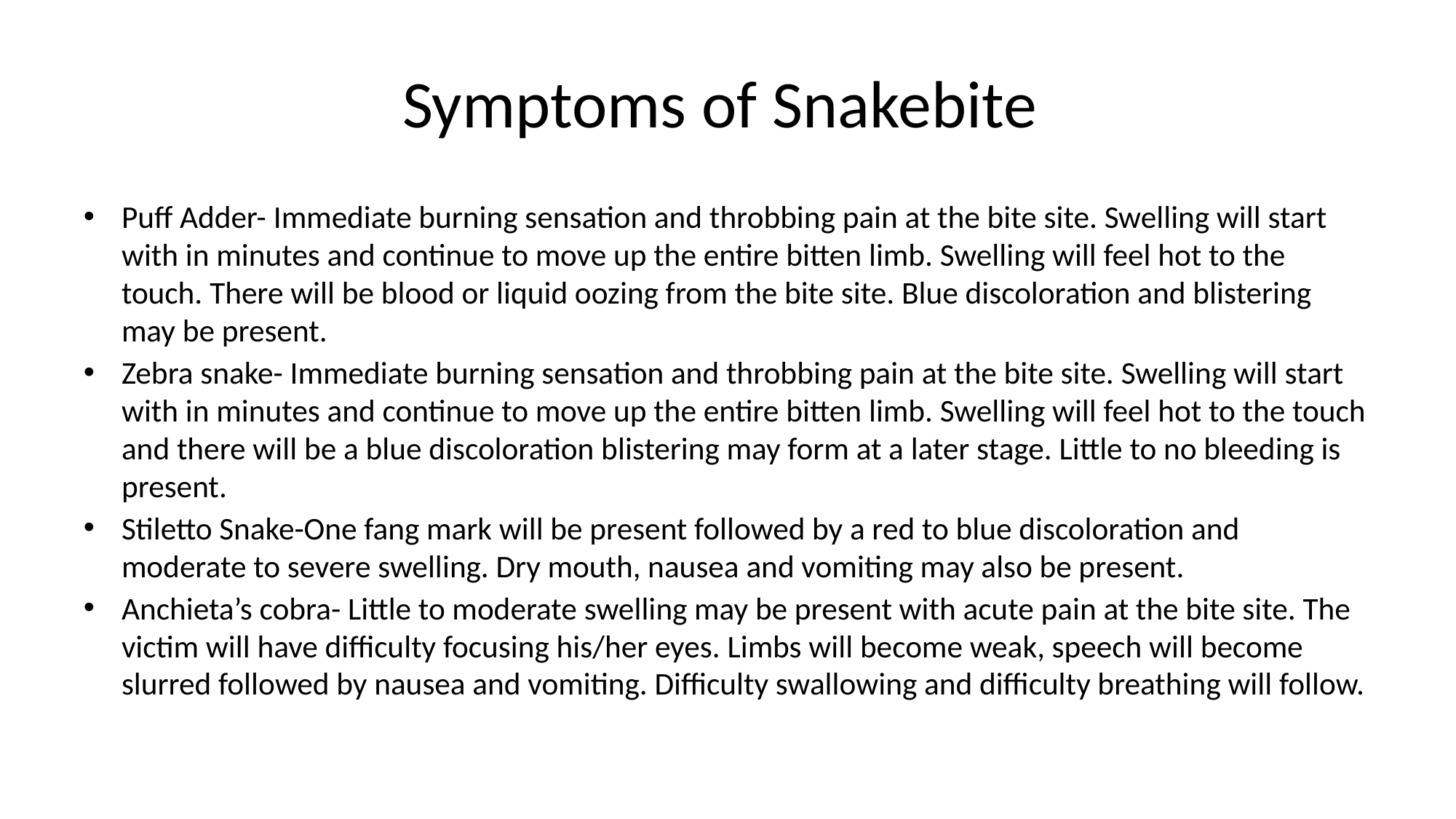

# Symptoms of Snakebite
Puff Adder- Immediate burning sensation and throbbing pain at the bite site. Swelling will start with in minutes and continue to move up the entire bitten limb. Swelling will feel hot to the touch. There will be blood or liquid oozing from the bite site. Blue discoloration and blistering may be present.
Zebra snake- Immediate burning sensation and throbbing pain at the bite site. Swelling will start with in minutes and continue to move up the entire bitten limb. Swelling will feel hot to the touch and there will be a blue discoloration blistering may form at a later stage. Little to no bleeding is present.
Stiletto Snake-One fang mark will be present followed by a red to blue discoloration and moderate to severe swelling. Dry mouth, nausea and vomiting may also be present.
Anchieta’s cobra- Little to moderate swelling may be present with acute pain at the bite site. The victim will have difficulty focusing his/her eyes. Limbs will become weak, speech will become slurred followed by nausea and vomiting. Difficulty swallowing and difficulty breathing will follow.